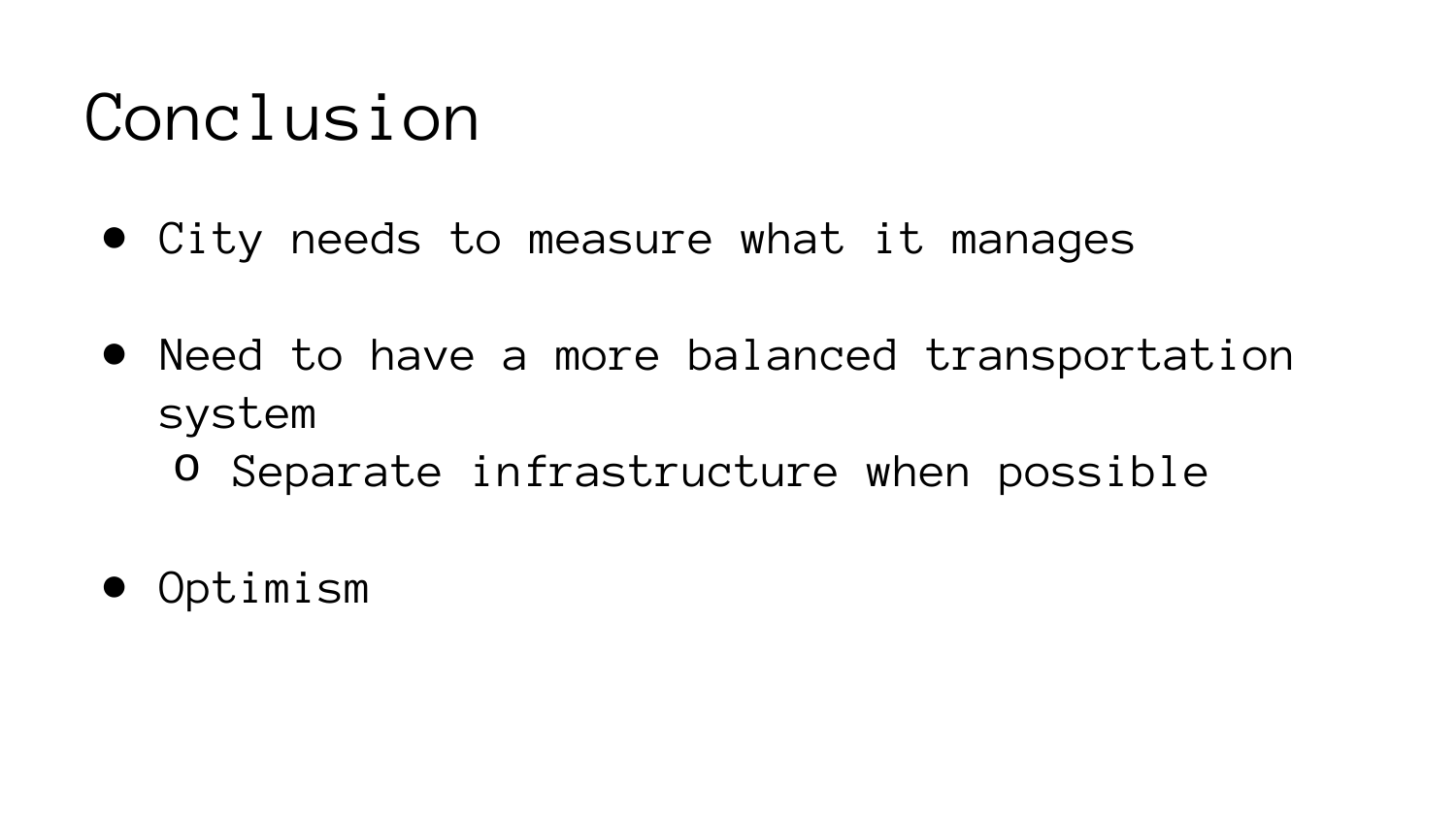

# Conclusion
City needs to measure what it manages

Need to have a more balanced transportation system
Separate infrastructure when possible

Optimism